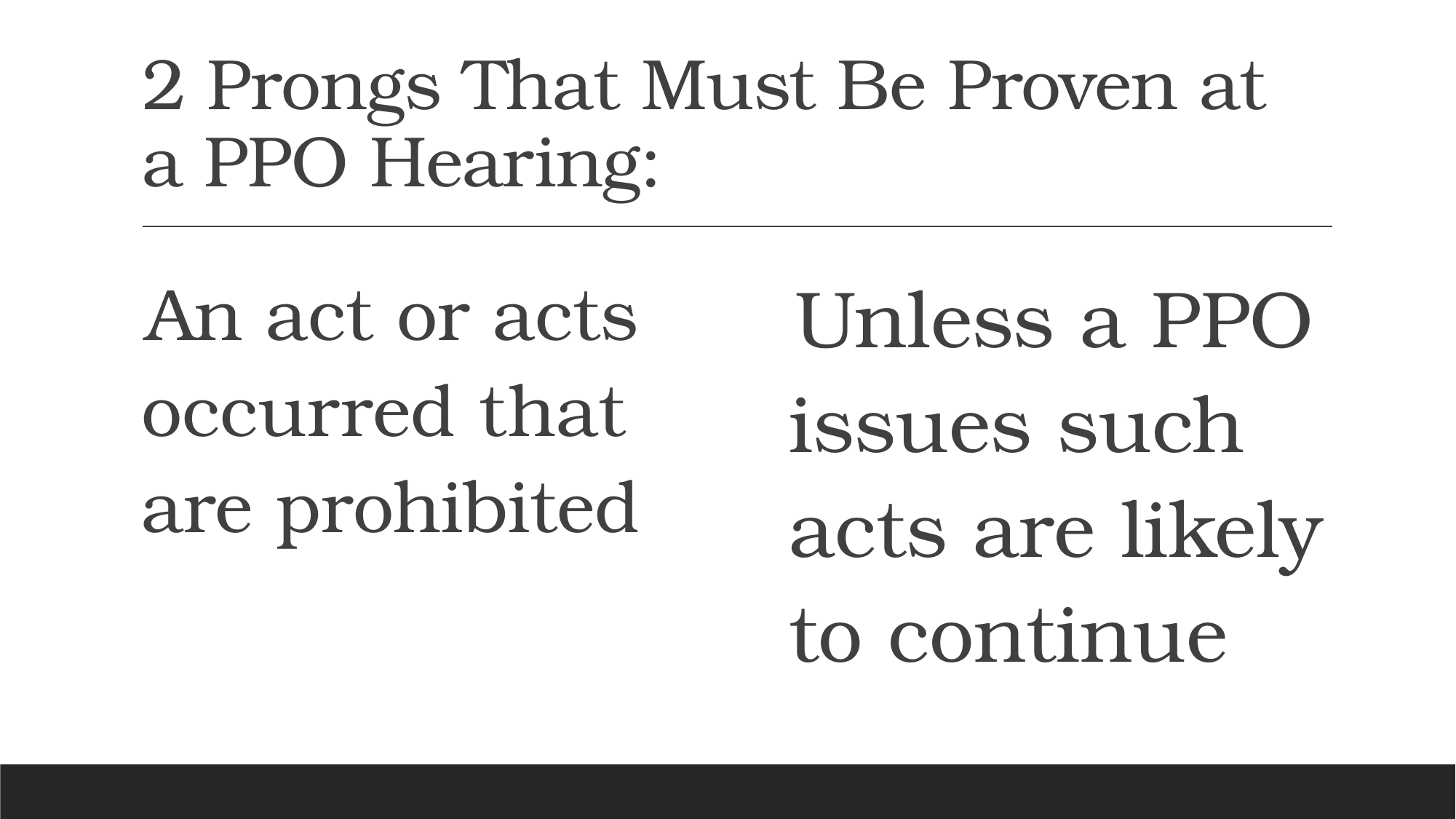

# 2 Prongs That Must Be Proven at a PPO Hearing:
An act or acts occurred that are prohibited

Unless a PPO issues such acts are likely to continue